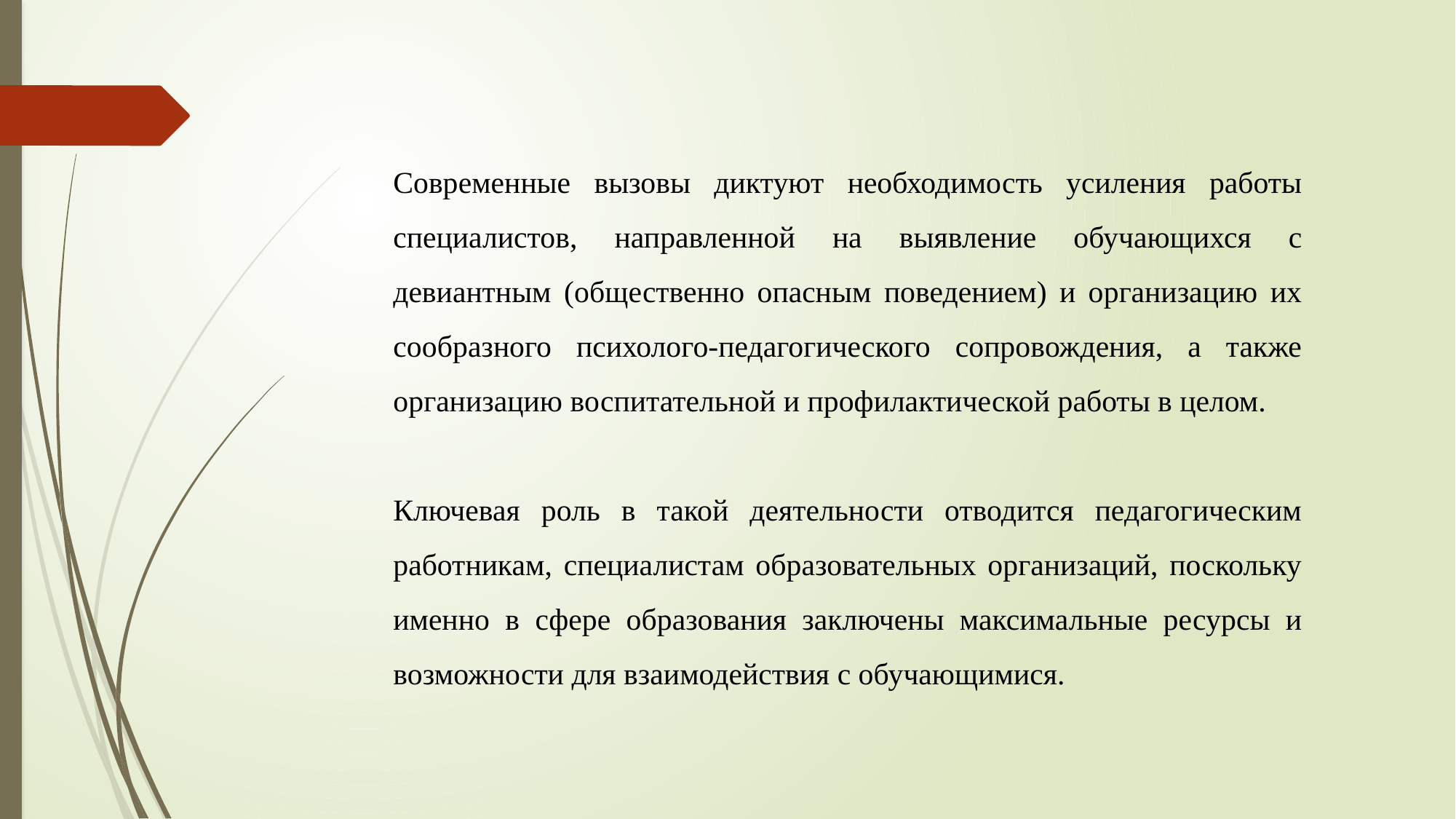

Современные вызовы диктуют необходимость усиления работы специалистов, направленной на выявление обучающихся с девиантным (общественно опасным поведением) и организацию их сообразного психолого-педагогического сопровождения, а также организацию воспитательной и профилактической работы в целом.

Ключевая роль в такой деятельности отводится педагогическим работникам, специалистам образовательных организаций, поскольку именно в сфере образования заключены максимальные ресурсы и возможности для взаимодействия с обучающимися.